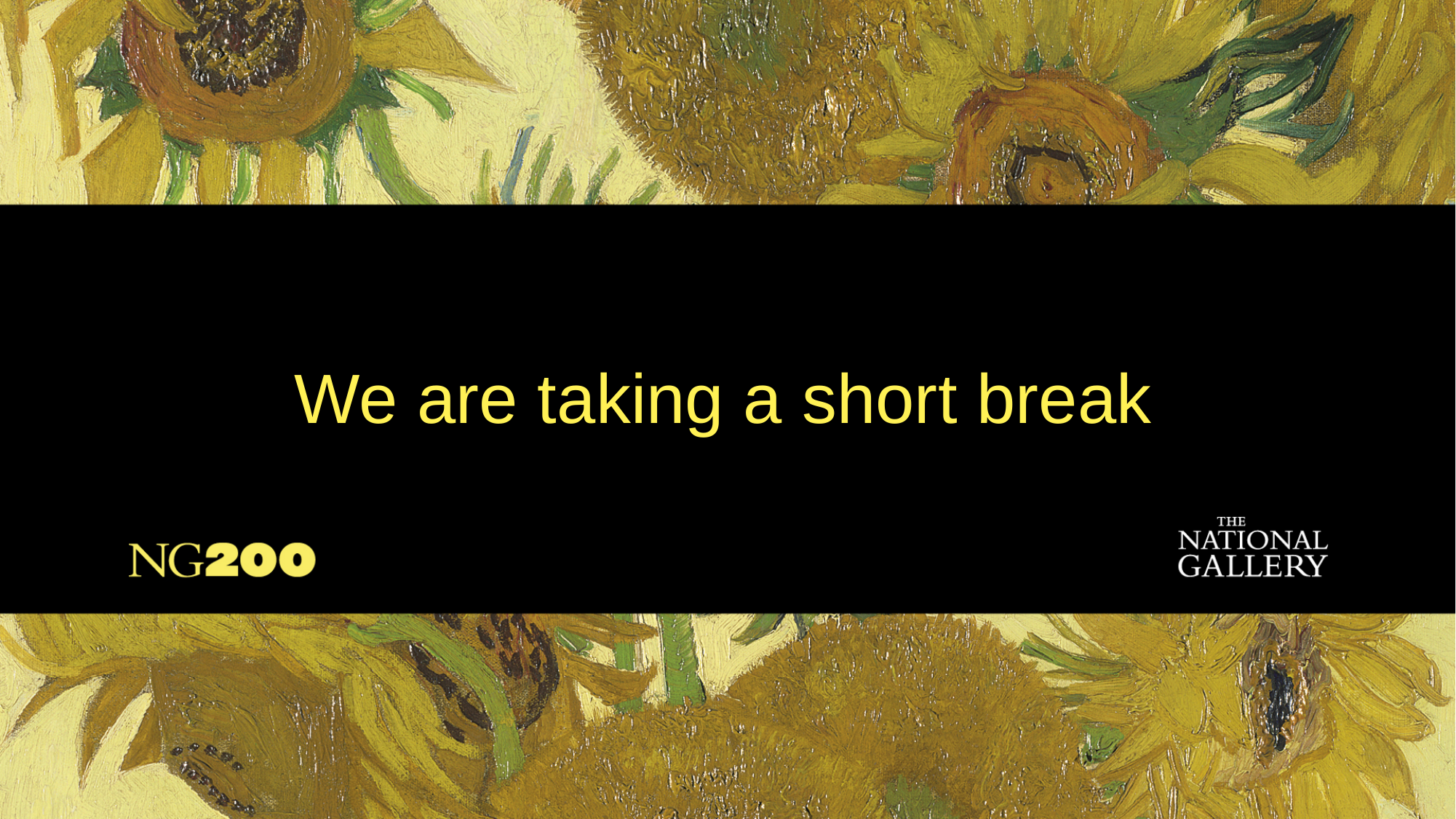

# We are taking a short break